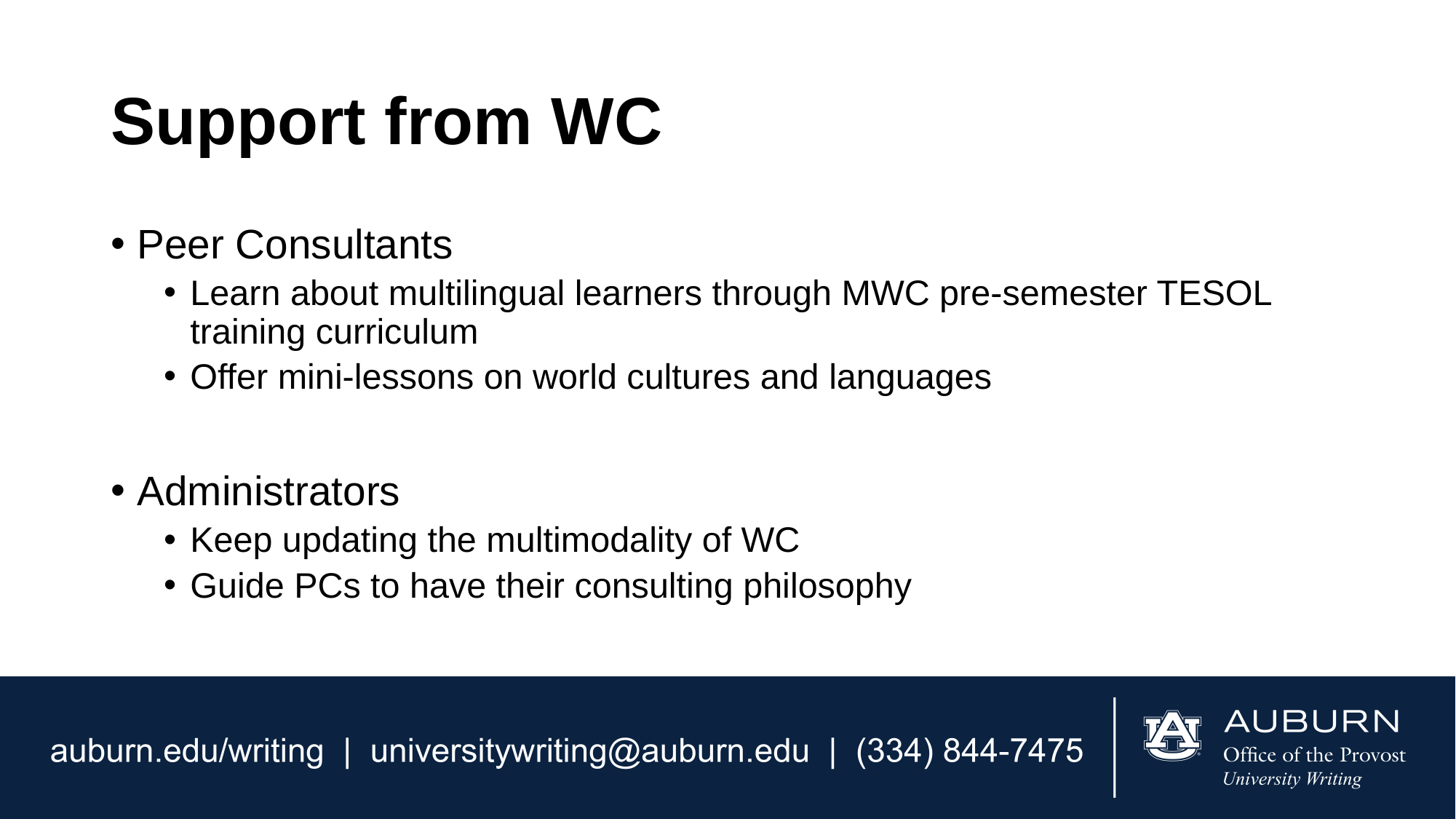

# Support from WC
Peer Consultants
Learn about multilingual learners through MWC pre-semester TESOL training curriculum
Offer mini-lessons on world cultures and languages

Administrators
Keep updating the multimodality of WC
Guide PCs to have their consulting philosophy